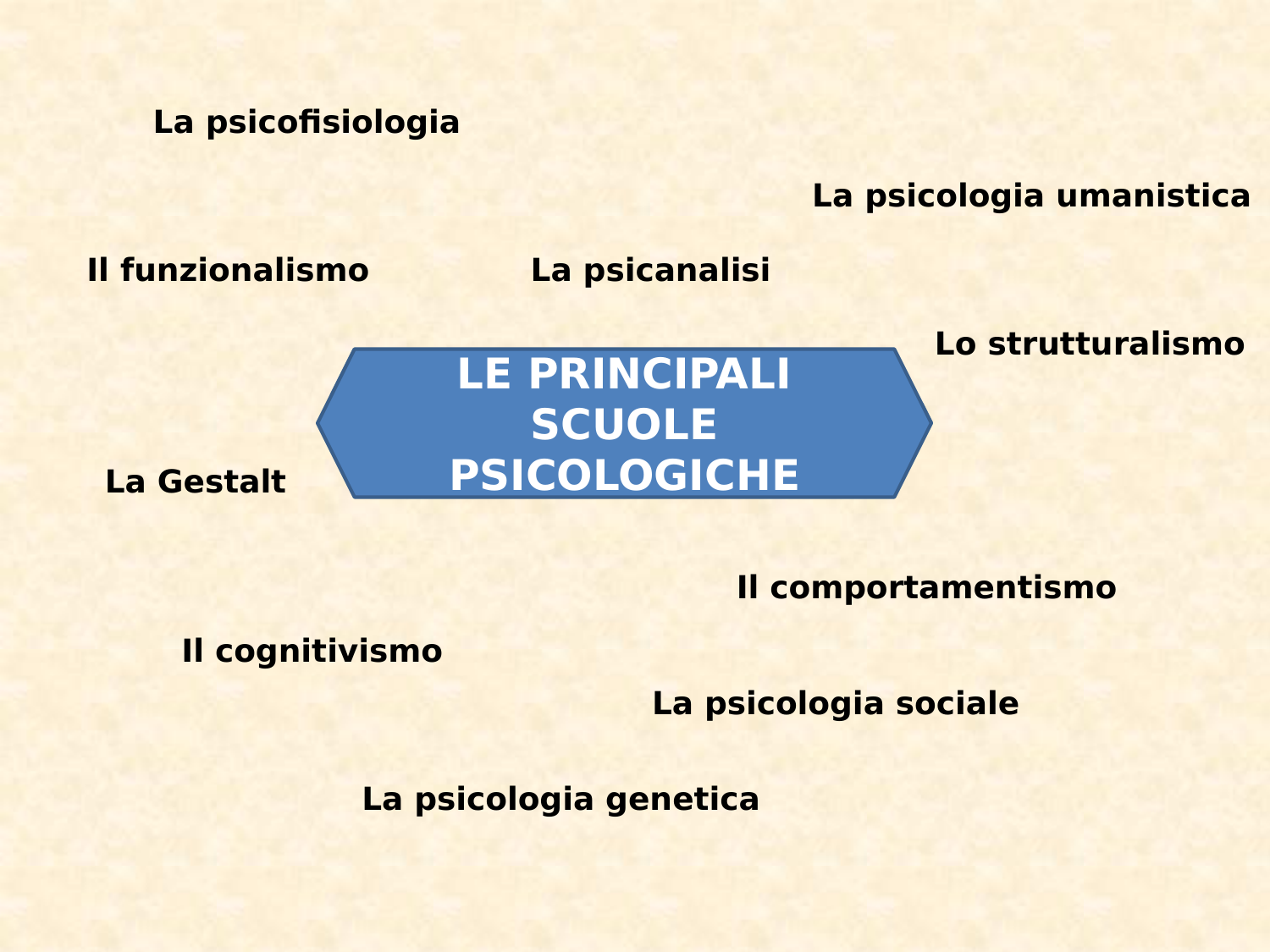

La psicofisiologia
La psicologia umanistica
Il funzionalismo
La psicanalisi
Lo strutturalismo
Le principali scuole psicologiche
La Gestalt
Il comportamentismo
Il cognitivismo
La psicologia sociale
La psicologia genetica